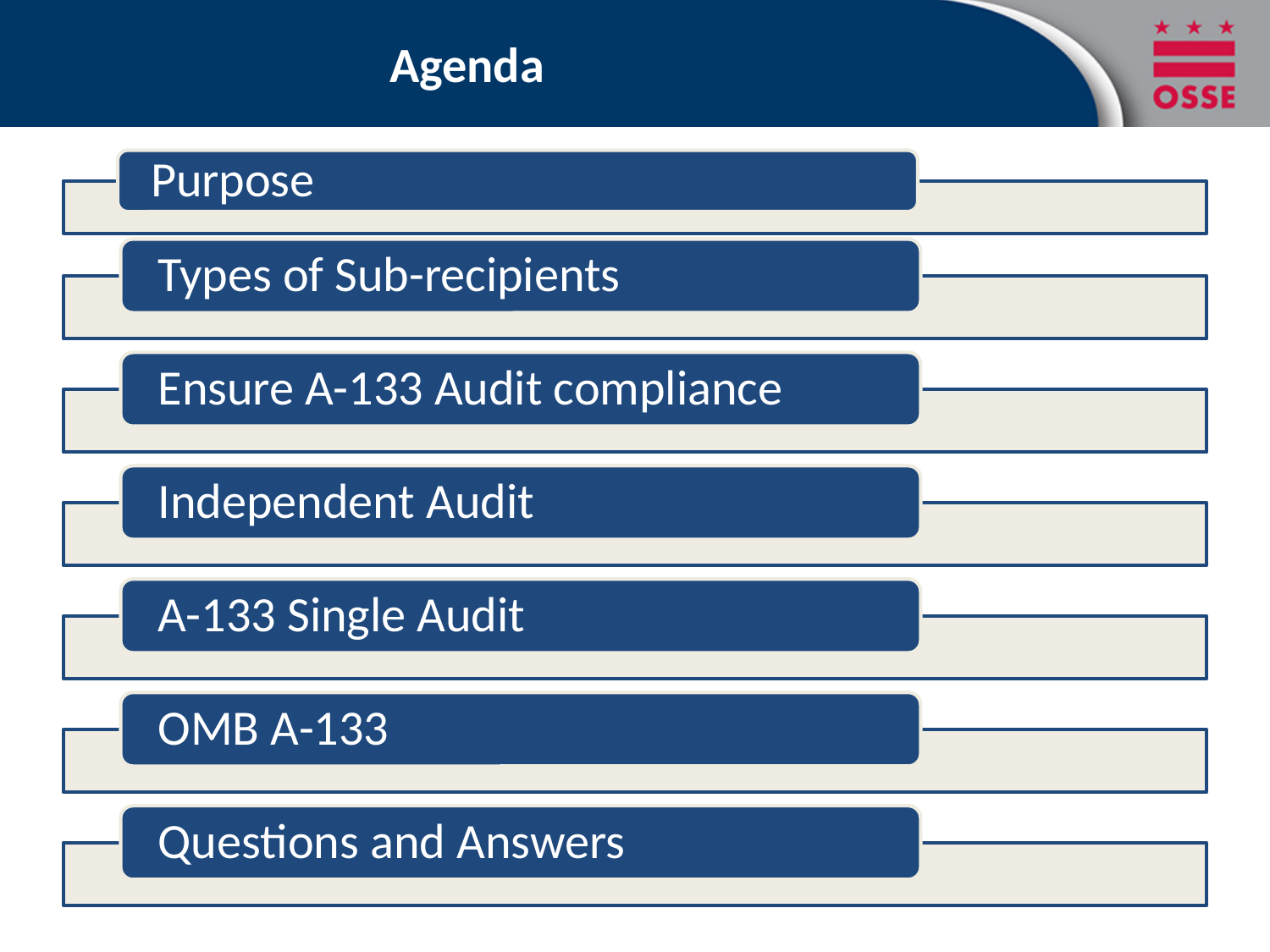

# Agenda

Purpose

Types of Sub-recipients
Ensure A-133 Audit compliance
Independent Audit
A-133 Single Audit
OMB A-133
Questions and Answers